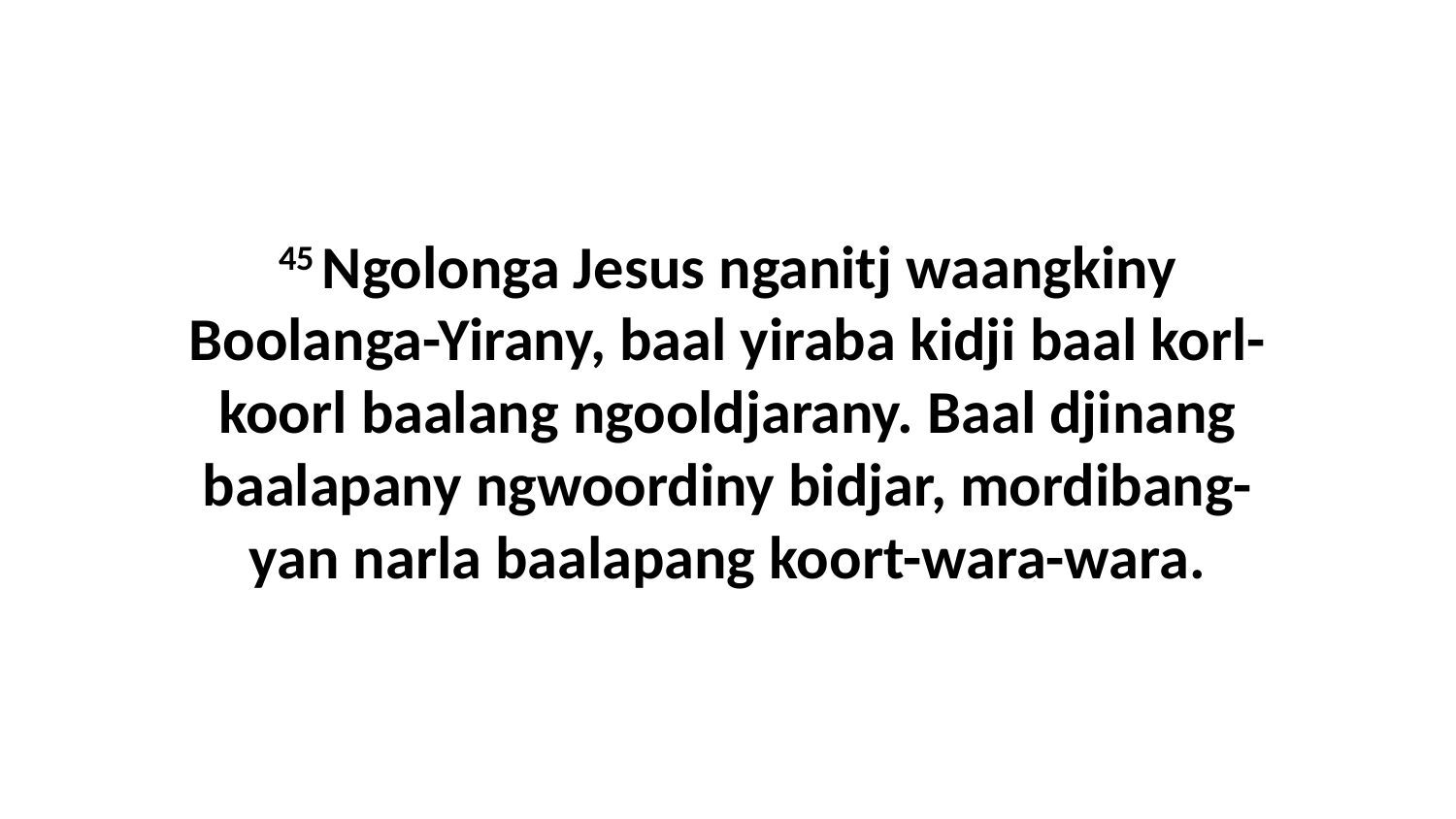

45 Ngolonga Jesus nganitj waangkiny Boolanga-Yirany, baal yiraba kidji baal korl-koorl baalang ngooldjarany. Baal djinang baalapany ngwoordiny bidjar, mordibang-yan narla baalapang koort-wara-wara.